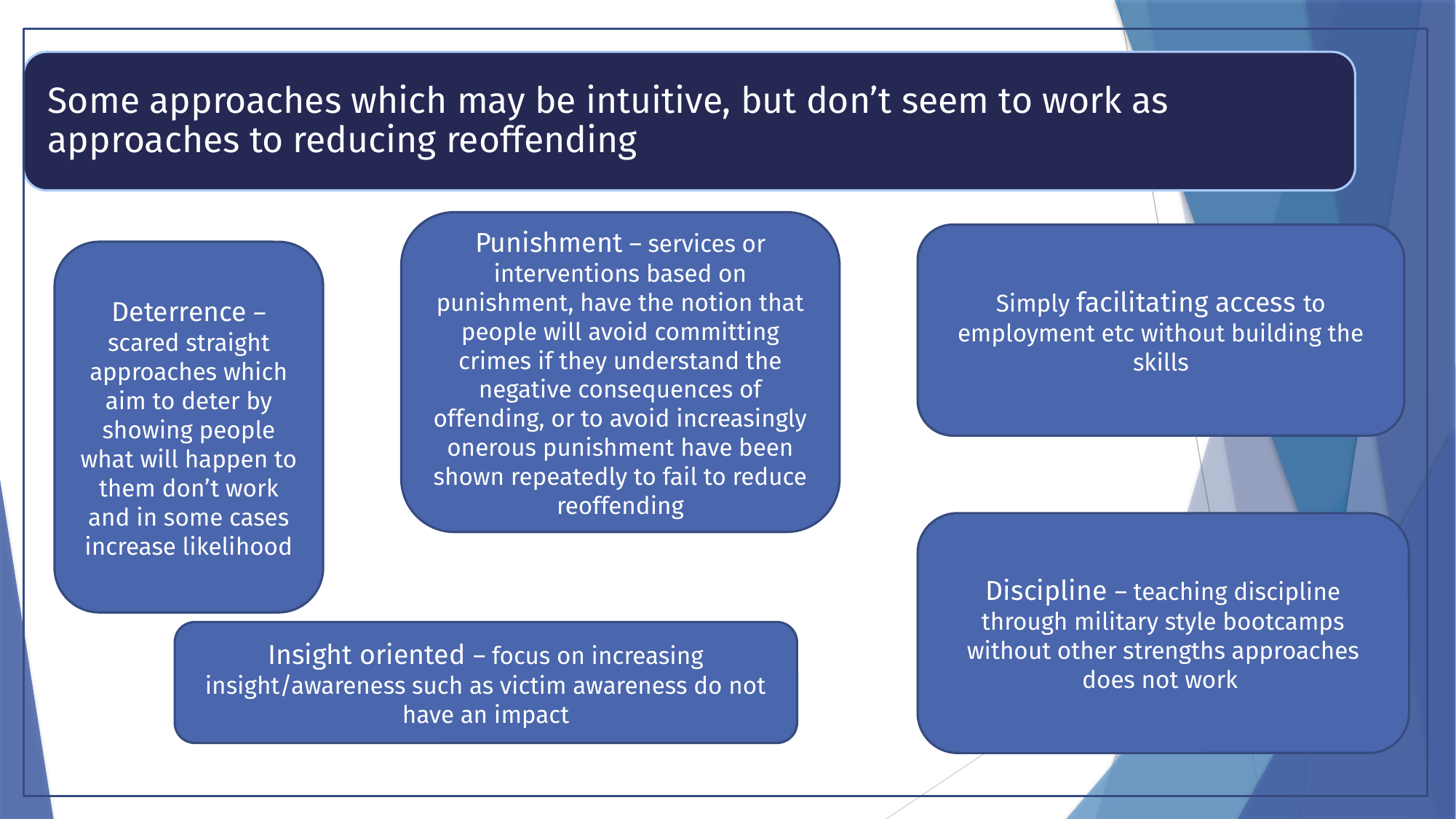

Some approaches which may be intuitive, but don’t seem to work as approaches to reducing reoffending
Punishment – services or interventions based on punishment, have the notion that people will avoid committing crimes if they understand the negative consequences of offending, or to avoid increasingly onerous punishment have been shown repeatedly to fail to reduce reoffending
Simply facilitating access to employment etc without building the skills
Deterrence – scared straight approaches which aim to deter by showing people what will happen to them don’t work and in some cases increase likelihood
Discipline – teaching discipline through military style bootcamps without other strengths approaches does not work
Insight oriented – focus on increasing insight/awareness such as victim awareness do not have an impact
5